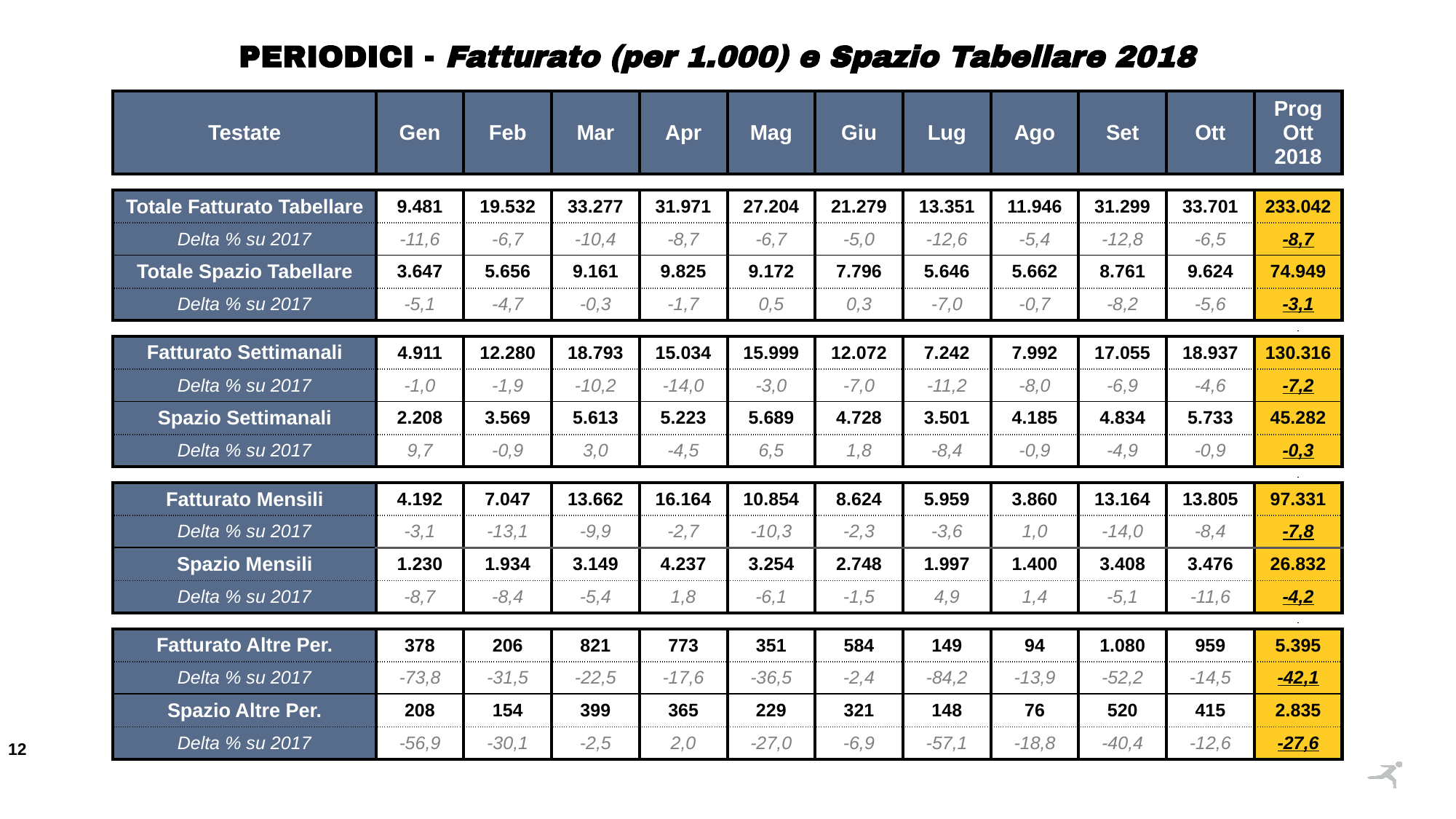

PERIODICI - Fatturato (per 1.000) e Spazio Tabellare 2018
| Testate | Gen | Feb | Mar | Apr | Mag | Giu | Lug | Ago | Set | Ott | Prog Ott 2018 |
| --- | --- | --- | --- | --- | --- | --- | --- | --- | --- | --- | --- |
|  |  |  |  |  |  |  |  |  |  |  |  |
| Totale Fatturato Tabellare | 9.481 | 19.532 | 33.277 | 31.971 | 27.204 | 21.279 | 13.351 | 11.946 | 31.299 | 33.701 | 233.042 |
| Delta % su 2017 | -11,6 | -6,7 | -10,4 | -8,7 | -6,7 | -5,0 | -12,6 | -5,4 | -12,8 | -6,5 | -8,7 |
| Totale Spazio Tabellare | 3.647 | 5.656 | 9.161 | 9.825 | 9.172 | 7.796 | 5.646 | 5.662 | 8.761 | 9.624 | 74.949 |
| Delta % su 2017 | -5,1 | -4,7 | -0,3 | -1,7 | 0,5 | 0,3 | -7,0 | -0,7 | -8,2 | -5,6 | -3,1 |
|  |  |  |  |  |  |  |  |  |  |  |  |
| Fatturato Settimanali | 4.911 | 12.280 | 18.793 | 15.034 | 15.999 | 12.072 | 7.242 | 7.992 | 17.055 | 18.937 | 130.316 |
| Delta % su 2017 | -1,0 | -1,9 | -10,2 | -14,0 | -3,0 | -7,0 | -11,2 | -8,0 | -6,9 | -4,6 | -7,2 |
| Spazio Settimanali | 2.208 | 3.569 | 5.613 | 5.223 | 5.689 | 4.728 | 3.501 | 4.185 | 4.834 | 5.733 | 45.282 |
| Delta % su 2017 | 9,7 | -0,9 | 3,0 | -4,5 | 6,5 | 1,8 | -8,4 | -0,9 | -4,9 | -0,9 | -0,3 |
|  |  |  |  |  |  |  |  |  |  |  |  |
| Fatturato Mensili | 4.192 | 7.047 | 13.662 | 16.164 | 10.854 | 8.624 | 5.959 | 3.860 | 13.164 | 13.805 | 97.331 |
| Delta % su 2017 | -3,1 | -13,1 | -9,9 | -2,7 | -10,3 | -2,3 | -3,6 | 1,0 | -14,0 | -8,4 | -7,8 |
| Spazio Mensili | 1.230 | 1.934 | 3.149 | 4.237 | 3.254 | 2.748 | 1.997 | 1.400 | 3.408 | 3.476 | 26.832 |
| Delta % su 2017 | -8,7 | -8,4 | -5,4 | 1,8 | -6,1 | -1,5 | 4,9 | 1,4 | -5,1 | -11,6 | -4,2 |
|  |  |  |  |  |  |  |  |  |  |  |  |
| Fatturato Altre Per. | 378 | 206 | 821 | 773 | 351 | 584 | 149 | 94 | 1.080 | 959 | 5.395 |
| Delta % su 2017 | -73,8 | -31,5 | -22,5 | -17,6 | -36,5 | -2,4 | -84,2 | -13,9 | -52,2 | -14,5 | -42,1 |
| Spazio Altre Per. | 208 | 154 | 399 | 365 | 229 | 321 | 148 | 76 | 520 | 415 | 2.835 |
| Delta % su 2017 | -56,9 | -30,1 | -2,5 | 2,0 | -27,0 | -6,9 | -57,1 | -18,8 | -40,4 | -12,6 | -27,6 |